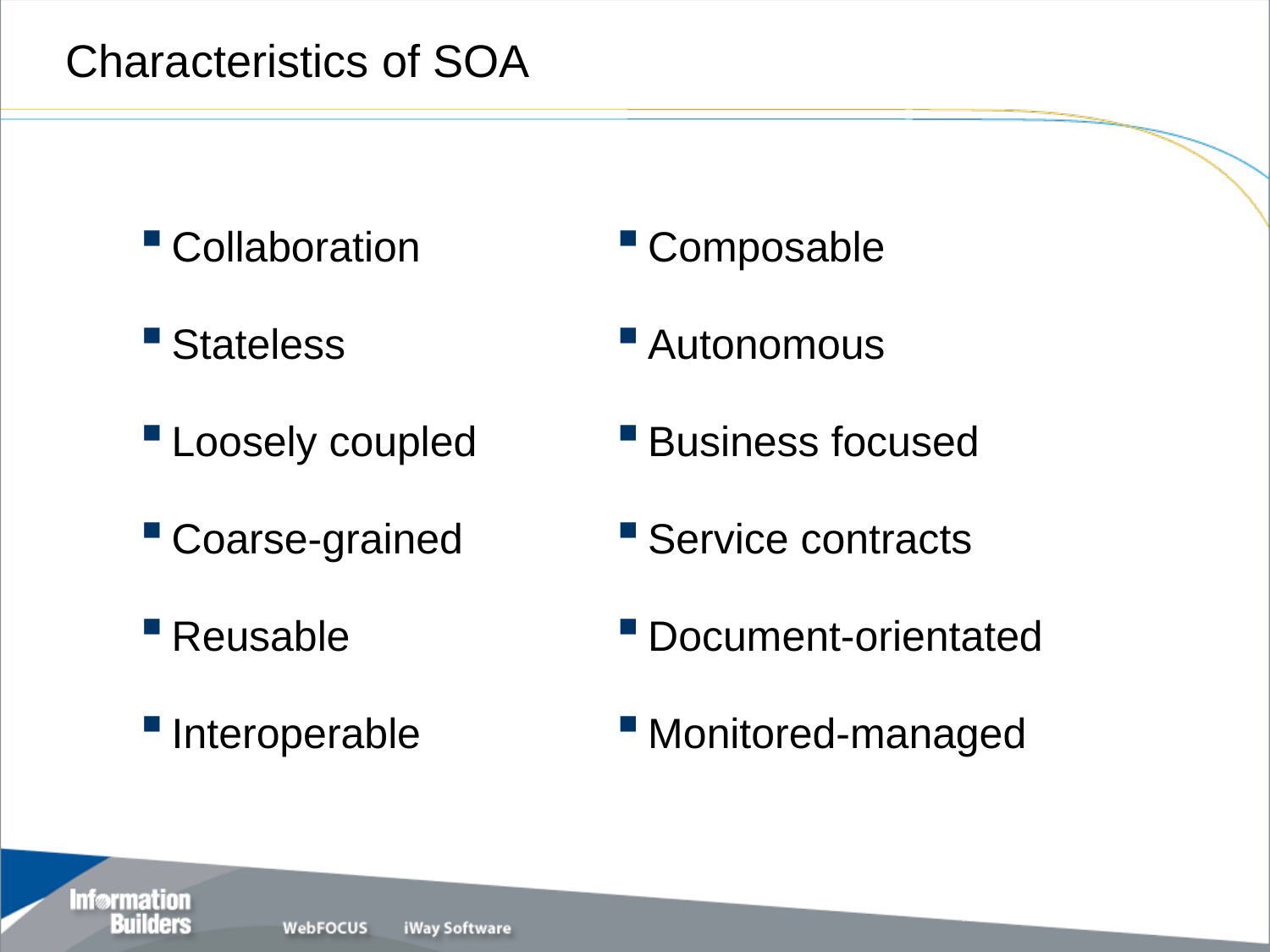

# Characteristics of SOA
Collaboration
Stateless
Loosely coupled
Coarse-grained
Reusable
Interoperable
Composable
Autonomous
Business focused
Service contracts
Document-orientated
Monitored-managed
Copyright 2007, Information Builders. Slide 8